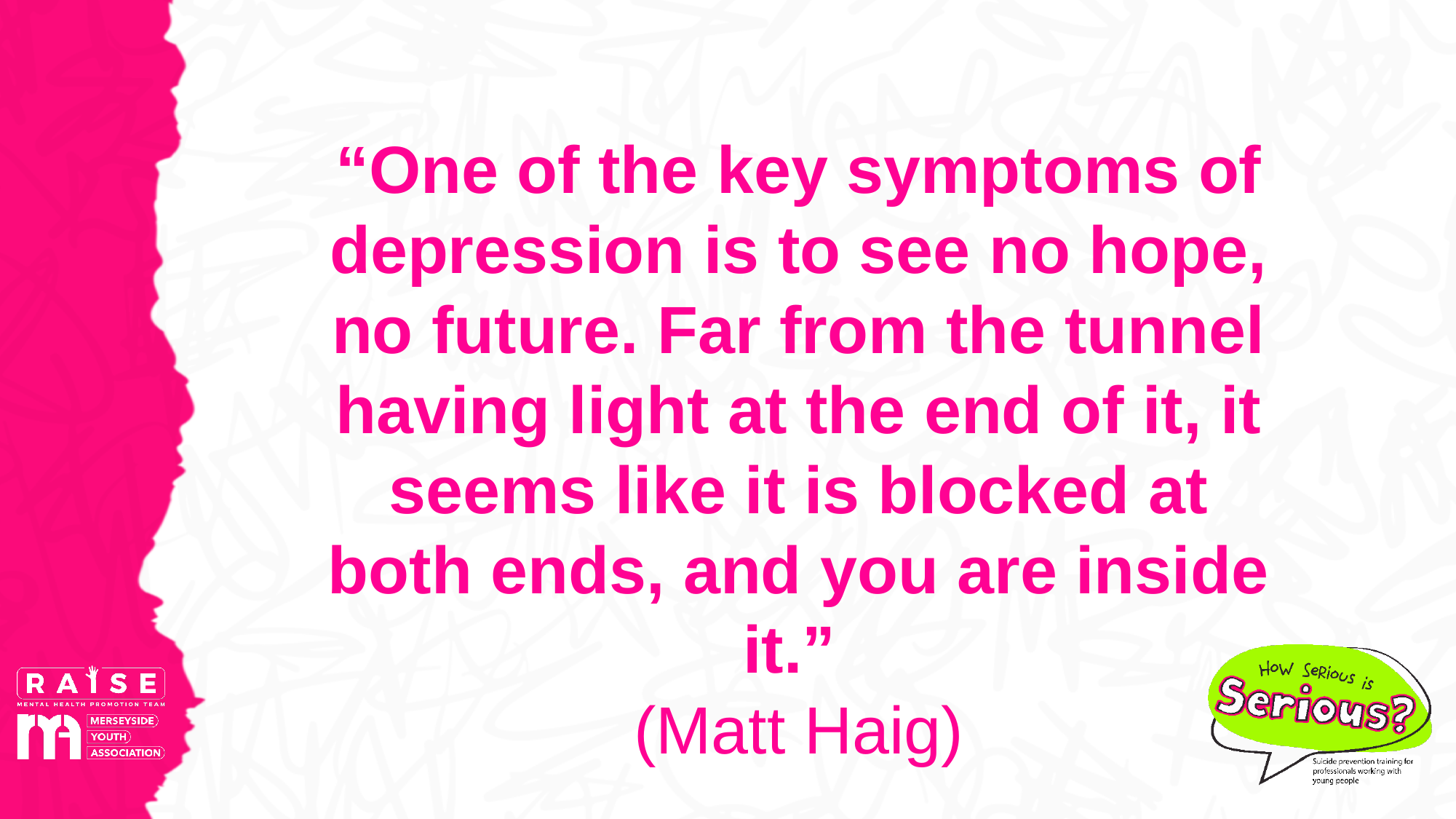

“One of the key symptoms of depression is to see no hope, no future. Far from the tunnel having light at the end of it, it seems like it is blocked at both ends, and you are inside it.”
(Matt Haig)